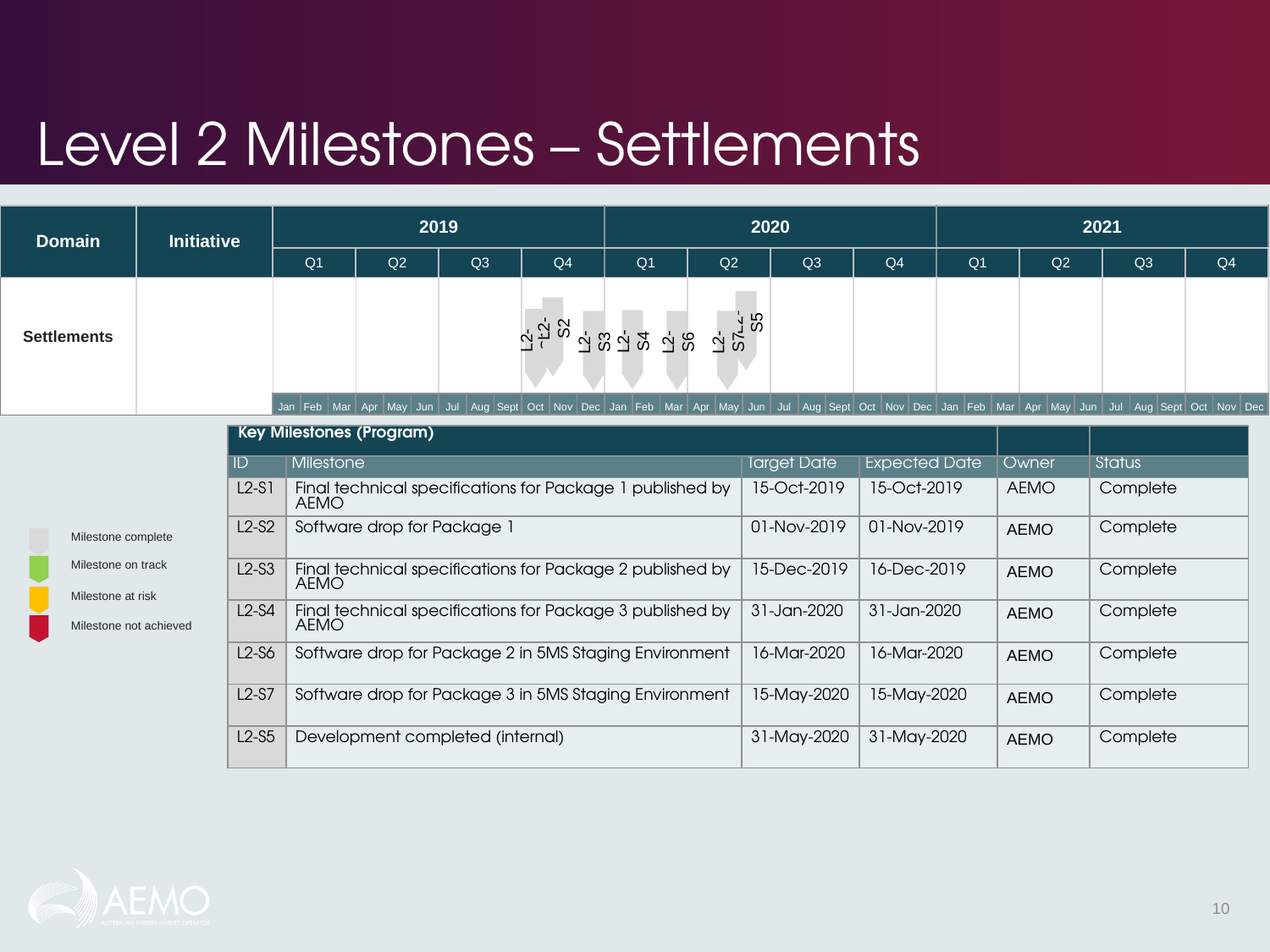

# Level 2 Milestones – Settlements
| Domain | Initiative | 2019 |  |  |  |  |  |  |  |  |  |  |  | 2020 |  |  |  |  |  |  |  |  |  |  |  | 2021 |  |  |  |  |  |  |  |  |  |  |  |
| --- | --- | --- | --- | --- | --- | --- | --- | --- | --- | --- | --- | --- | --- | --- | --- | --- | --- | --- | --- | --- | --- | --- | --- | --- | --- | --- | --- | --- | --- | --- | --- | --- | --- | --- | --- | --- | --- |
|  |  | Q1 |  |  | Q2 |  |  | Q3 |  |  | Q4 |  |  | Q1 |  |  | Q2 |  |  | Q3 |  |  | Q4 |  |  | Q1 |  |  | Q2 |  |  | Q3 |  |  | Q4 |  |  |
| Settlements |  |  |  |  |  |  |  |  |  |  |  |  |  |  |  |  |  |  |  |  |  |  |  |  |  |  |  |  |  |  |  |  |  |  |  |  |  |
|  |  | Jan | Feb | Mar | Apr | May | Jun | Jul | Aug | Sept | Oct | Nov | Dec | Jan | Feb | Mar | Apr | May | Jun | Jul | Aug | Sept | Oct | Nov | Dec | Jan | Feb | Mar | Apr | May | Jun | Jul | Aug | Sept | Oct | Nov | Dec |
L2-S5
L2-S2
L2-S1
L2-S4
L2-S6
L2-S3
L2-S7
| Key Milestones (Program) |  |  |  |  |  |
| --- | --- | --- | --- | --- | --- |
| ID | Milestone | Target Date | Expected Date | Owner | Status |
| L2-S1 | Final technical specifications for Package 1 published by AEMO | 15-Oct-2019 | 15-Oct-2019 | AEMO | Complete |
| L2-S2 | Software drop for Package 1 | 01-Nov-2019 | 01-Nov-2019 | AEMO | Complete |
| L2-S3 | Final technical specifications for Package 2 published by AEMO | 15-Dec-2019 | 16-Dec-2019 | AEMO | Complete |
| L2-S4 | Final technical specifications for Package 3 published by AEMO | 31-Jan-2020 | 31-Jan-2020 | AEMO | Complete |
| L2-S6 | Software drop for Package 2 in 5MS Staging Environment | 16-Mar-2020 | 16-Mar-2020 | AEMO | Complete |
| L2-S7 | Software drop for Package 3 in 5MS Staging Environment | 15-May-2020 | 15-May-2020 | AEMO | Complete |
| L2-S5 | Development completed (internal) | 31-May-2020 | 31-May-2020 | AEMO | Complete |
Milestone complete

Milestone on track

Milestone at risk

Milestone not achieved

10